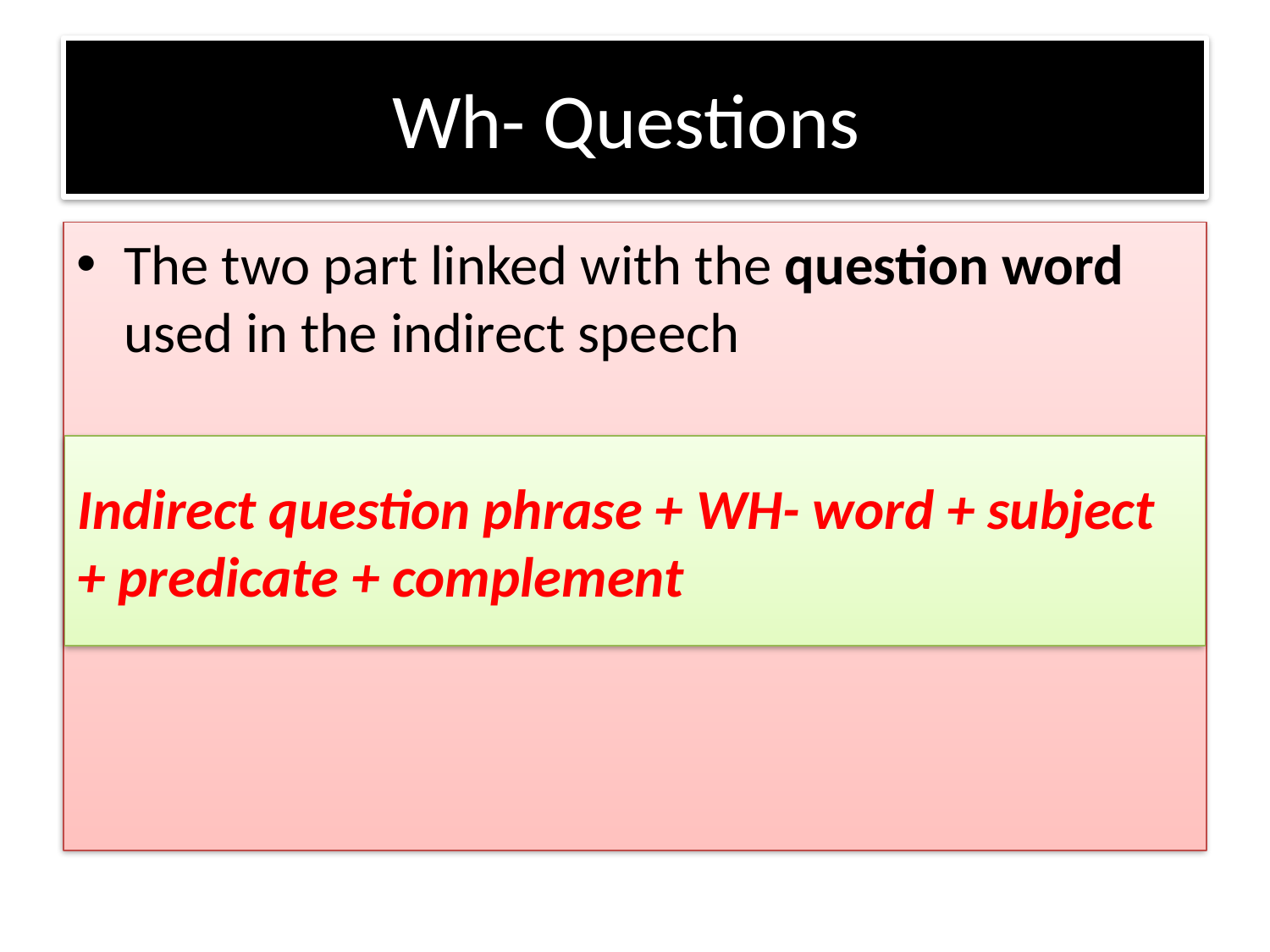

# Wh- Questions
The two part linked with the question word used in the indirect speech

Indirect question phrase + WH- word + subject + predicate + complement